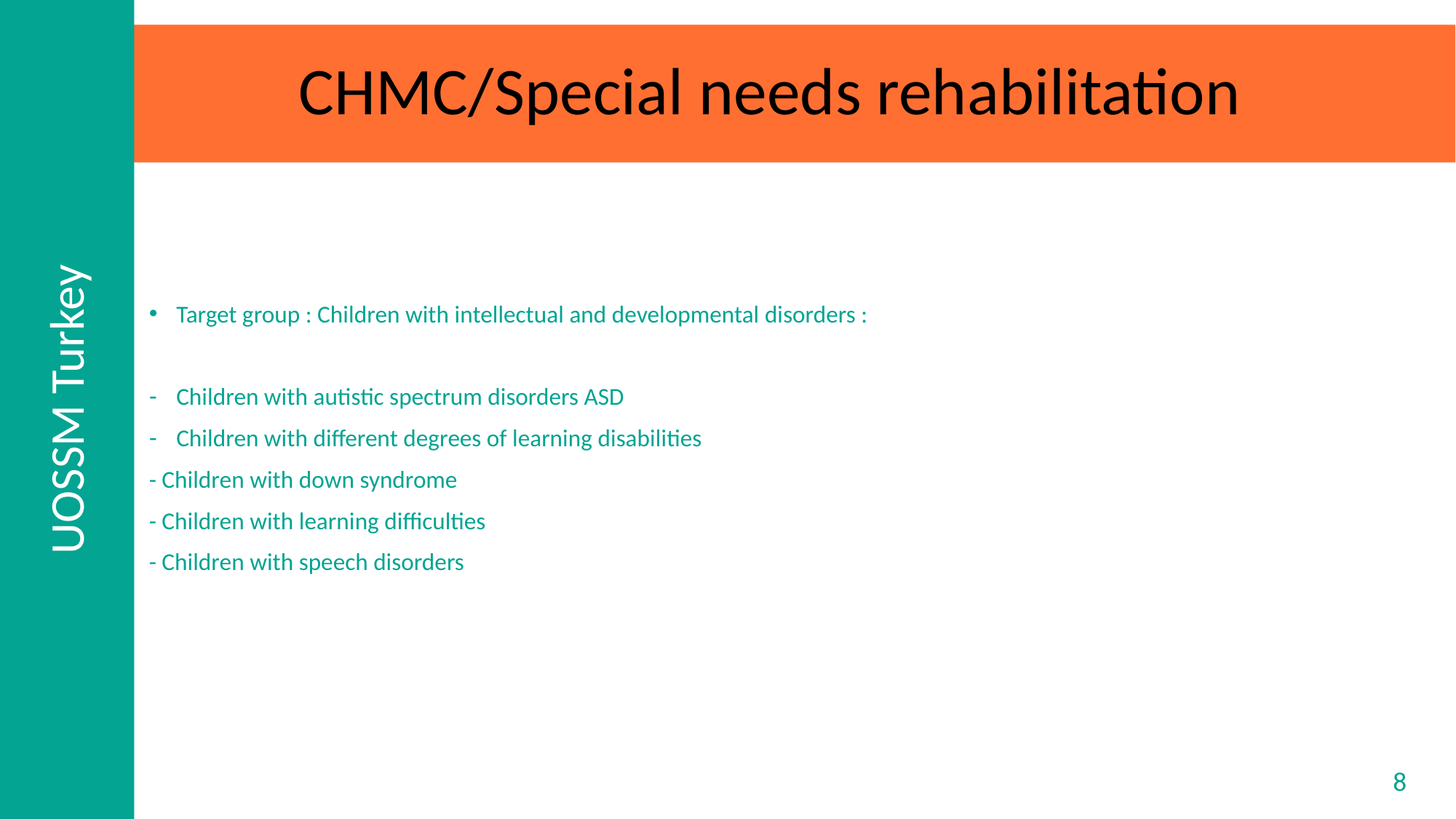

# CHMC/Special needs rehabilitation
Target group : Children with intellectual and developmental disorders :

Children with autistic spectrum disorders ASD
Children with different degrees of learning disabilities
- Children with down syndrome
- Children with learning difficulties
- Children with speech disorders

UOSSM Turkey
8